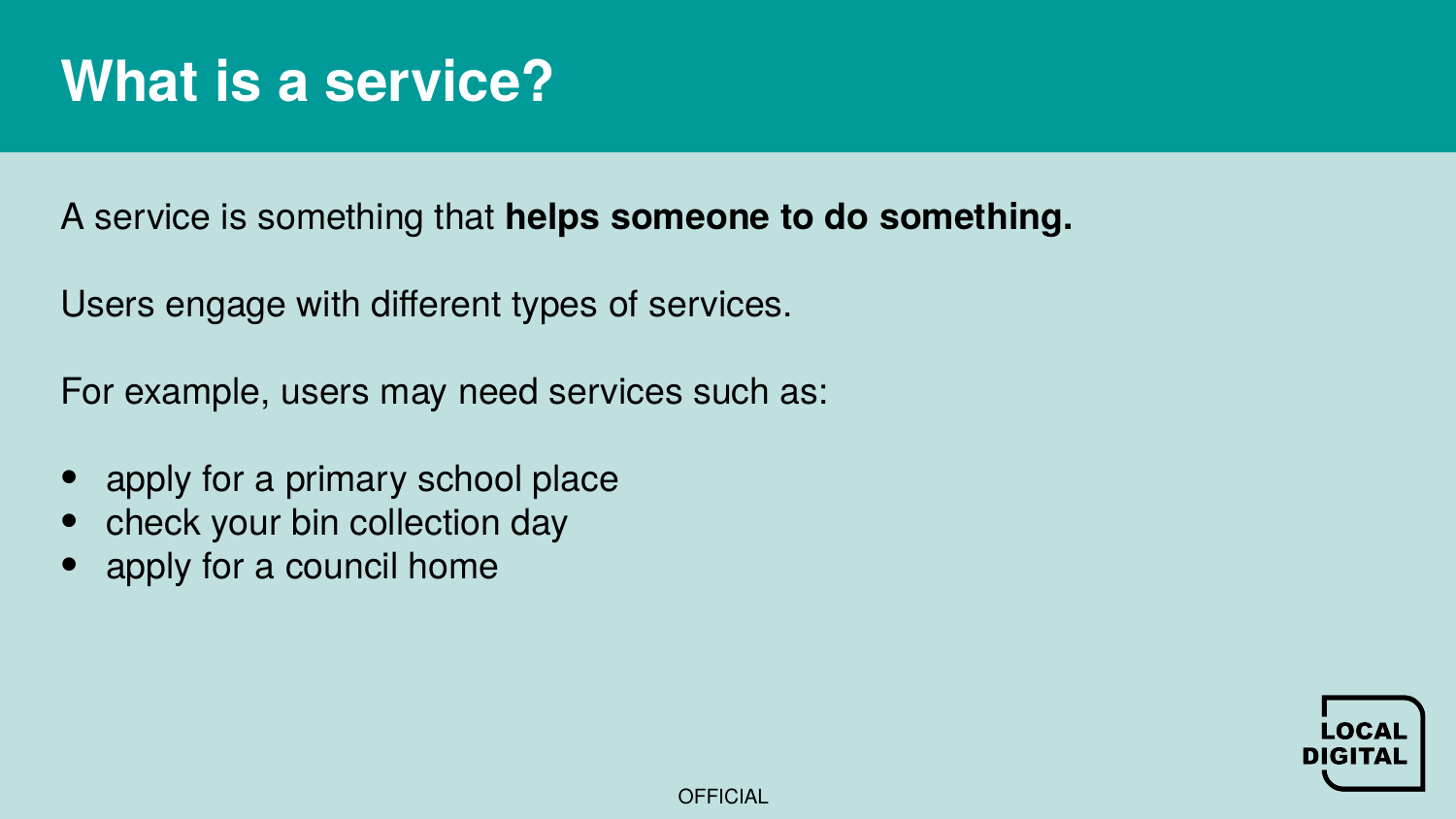

# What is a service?
A service is something that helps someone to do something.
Users engage with different types of services.

For example, users may need services such as:

apply for a primary school place
check your bin collection day
apply for a council home